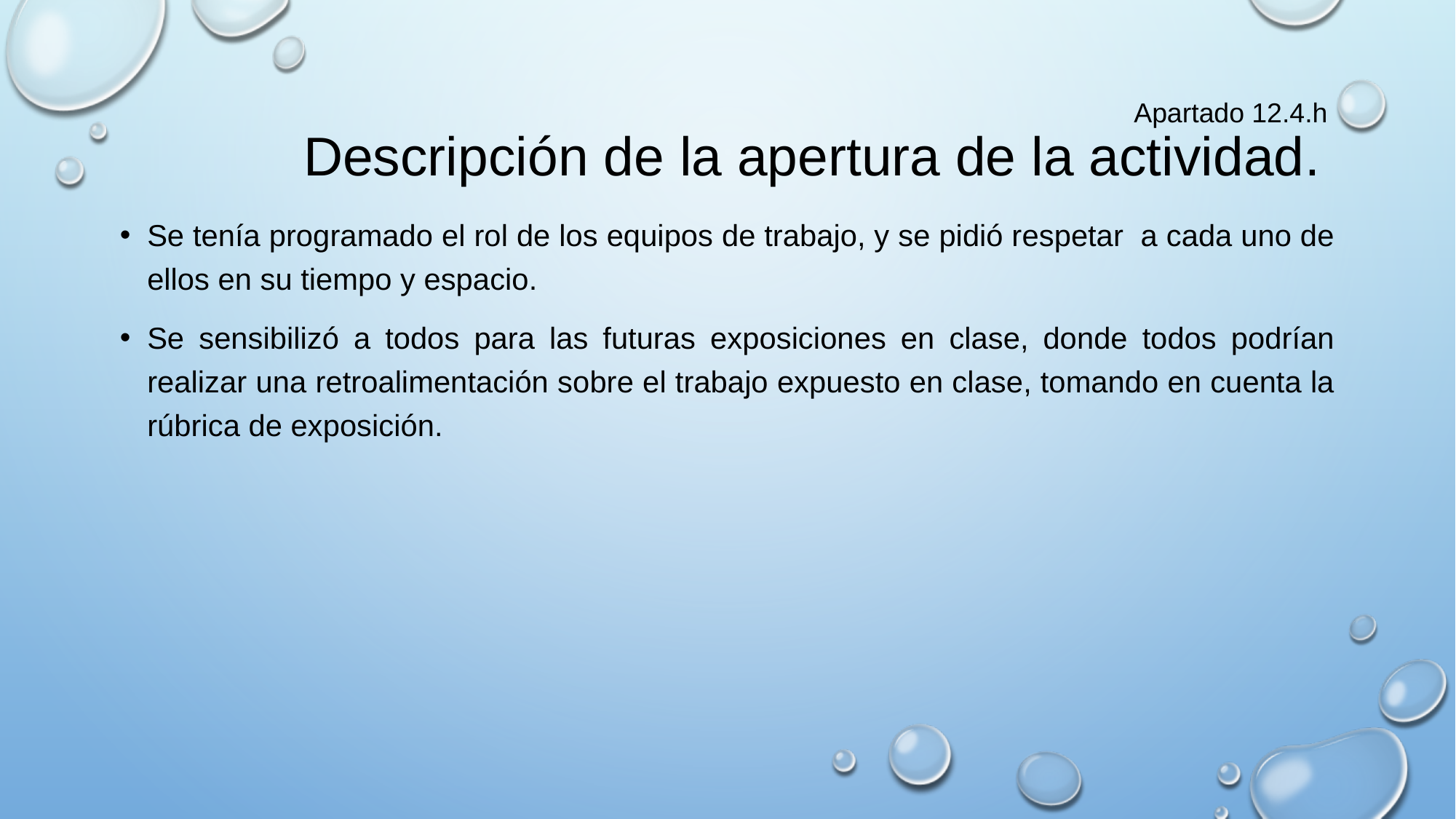

# Apartado 12.4.h Descripción de la apertura de la actividad.
Se tenía programado el rol de los equipos de trabajo, y se pidió respetar  a cada uno de ellos en su tiempo y espacio.
Se sensibilizó a todos para las futuras exposiciones en clase, donde todos podrían realizar una retroalimentación sobre el trabajo expuesto en clase, tomando en cuenta la rúbrica de exposición.